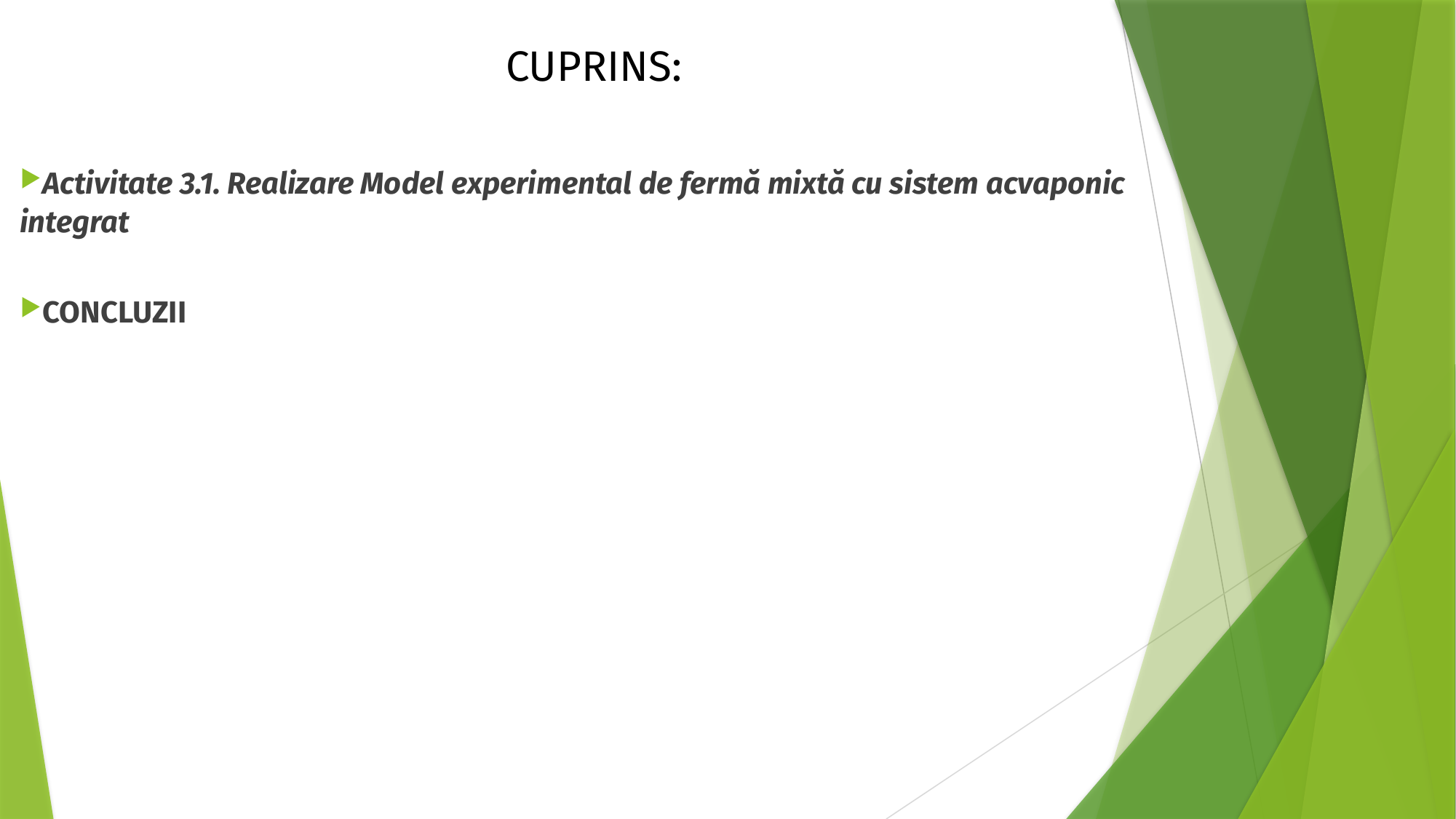

# CUPRINS:
Activitate 3.1. Realizare Model experimental de fermă mixtă cu sistem acvaponic integrat

CONCLUZII